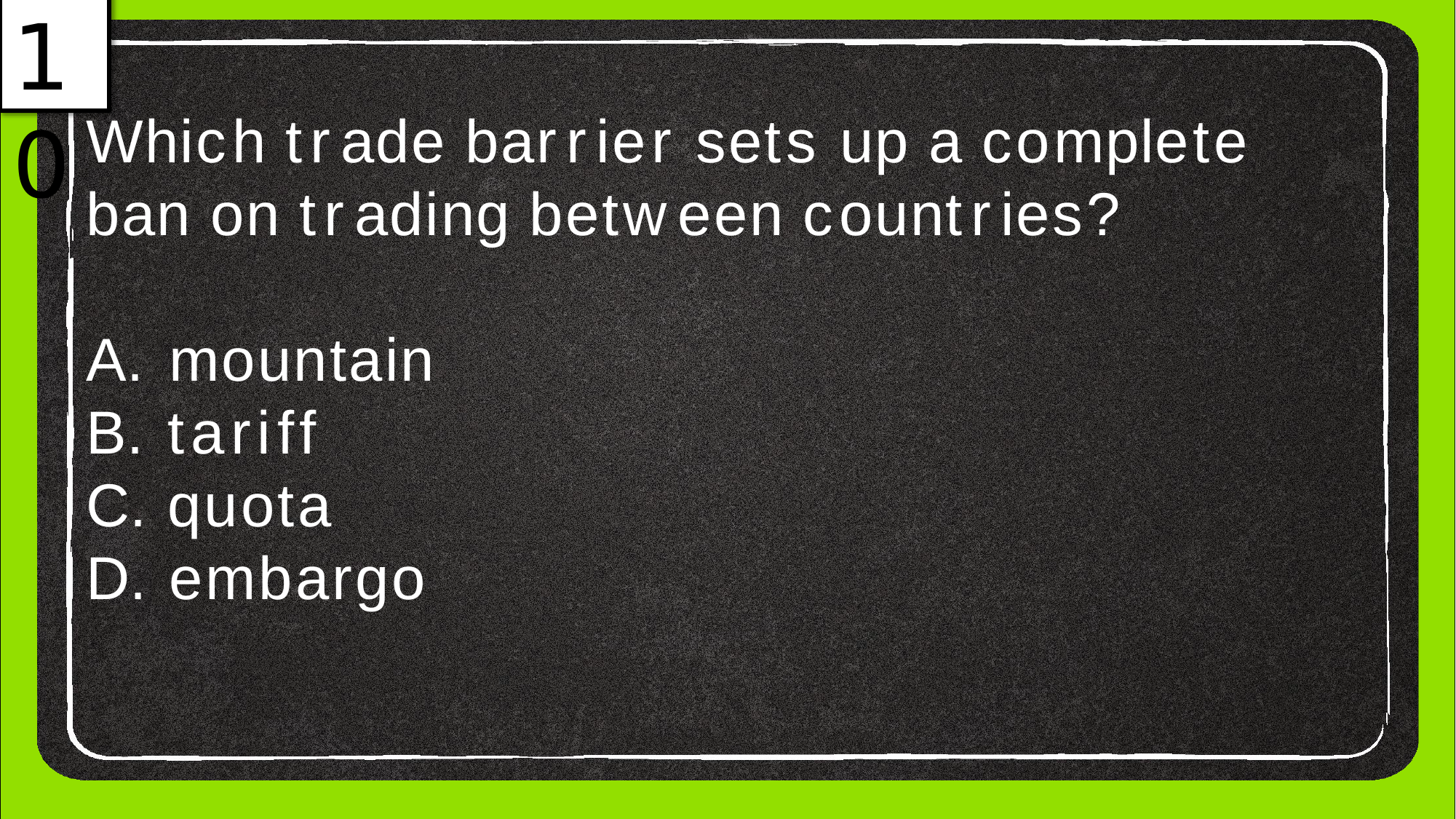

10

# Which trade barrier sets up a complete
ban on trading between countries?
mountain
tariff
quota
embargo